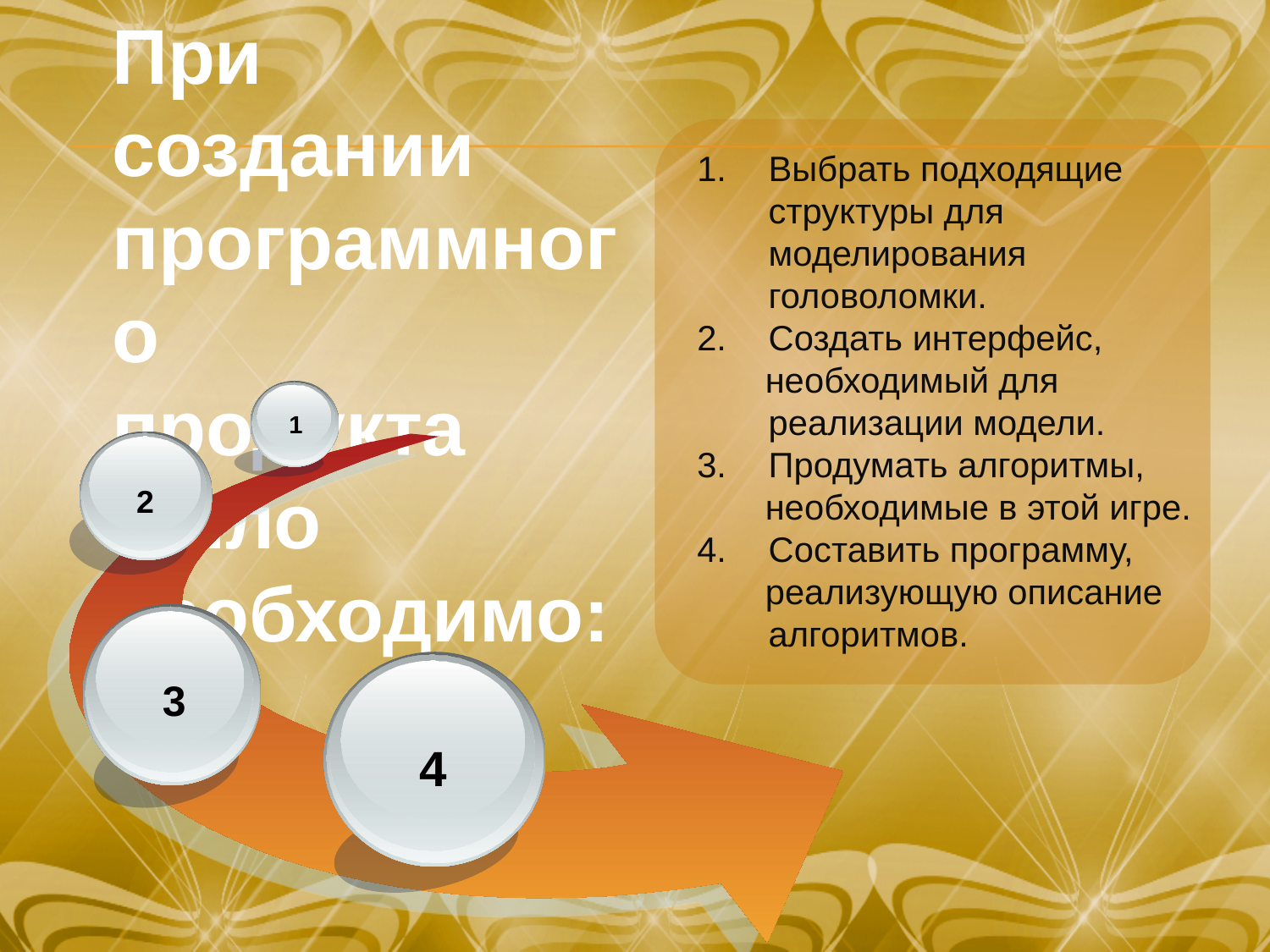

При создании
программного
продукта было
необходимо:

Выбрать подходящие структуры для моделирования головоломки.
Создать интерфейс,
       необходимый для реализации модели.
Продумать алгоритмы,
       необходимые в этой игре.
Составить программу,
       реализующую описание алгоритмов.

1

2

3

4